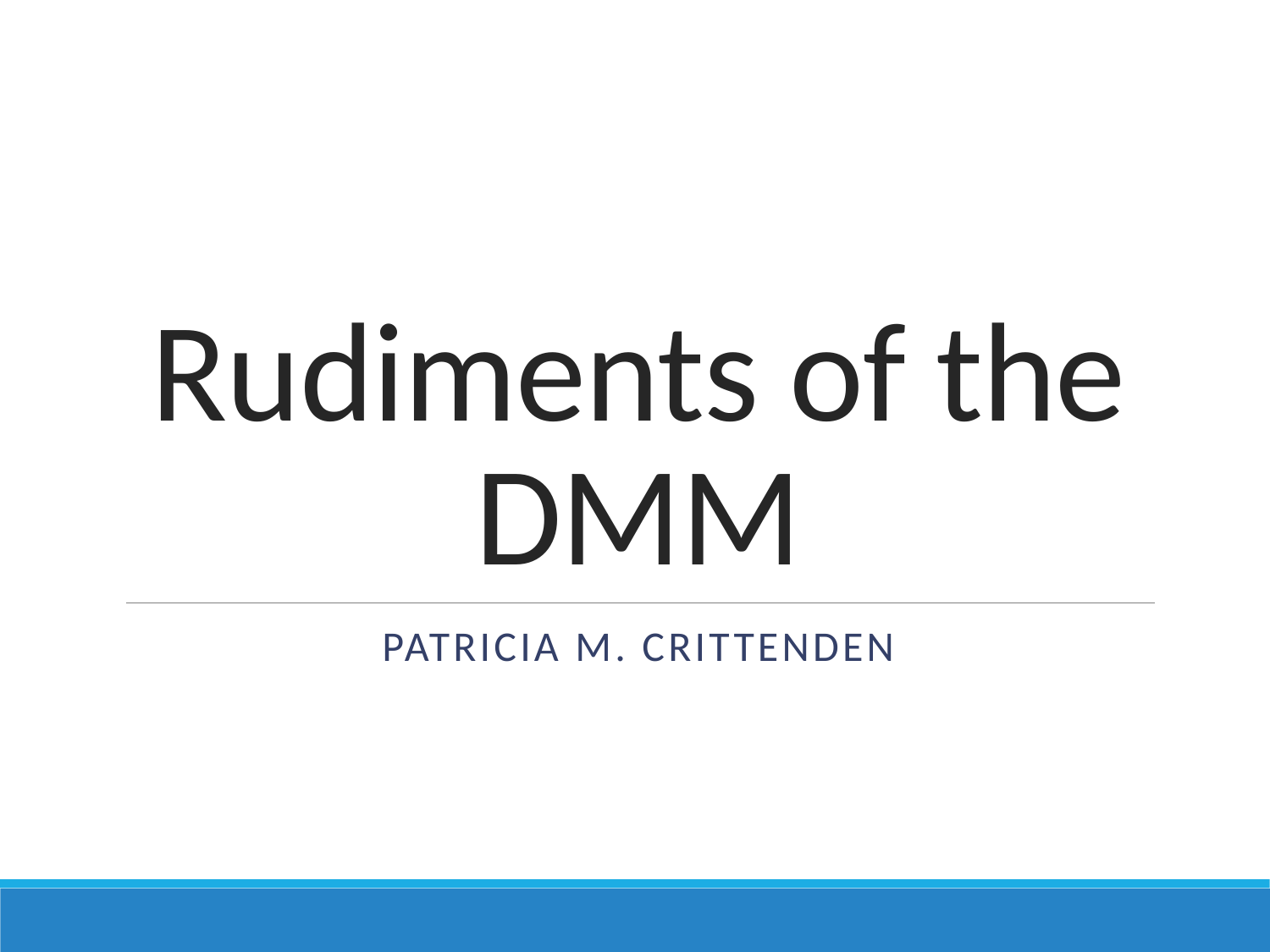

# Rudiments of the DMM
Patricia M. Crittenden